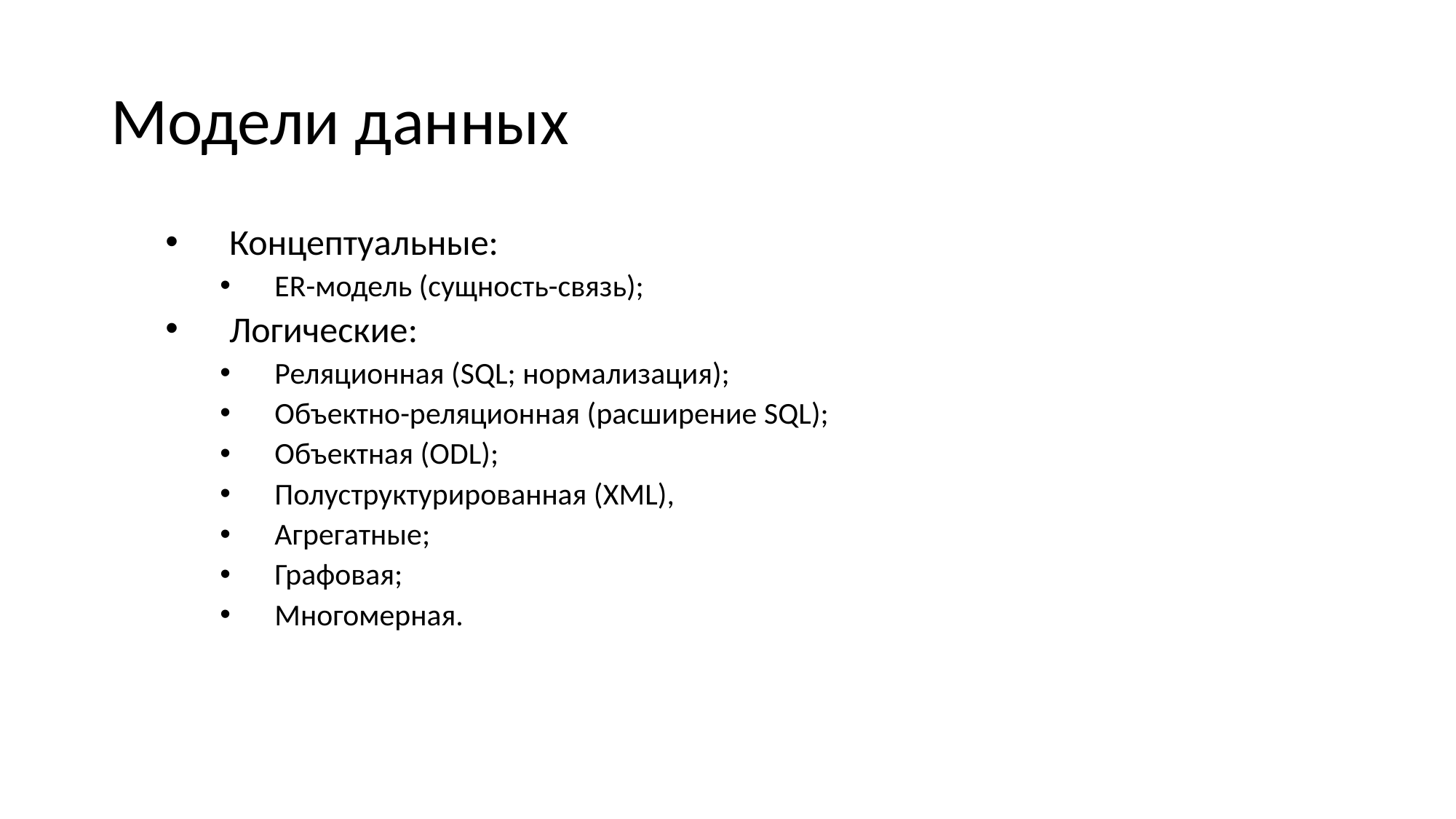

# Модели данных
Концептуальные:
ER-модель (сущность-связь);
Логические:
Реляционная (SQL; нормализация);
Объектно-реляционная (расширение SQL);
Объектная (ODL);
Полуструктурированная (XML),
Агрегатные;
Графовая;
Многомерная.